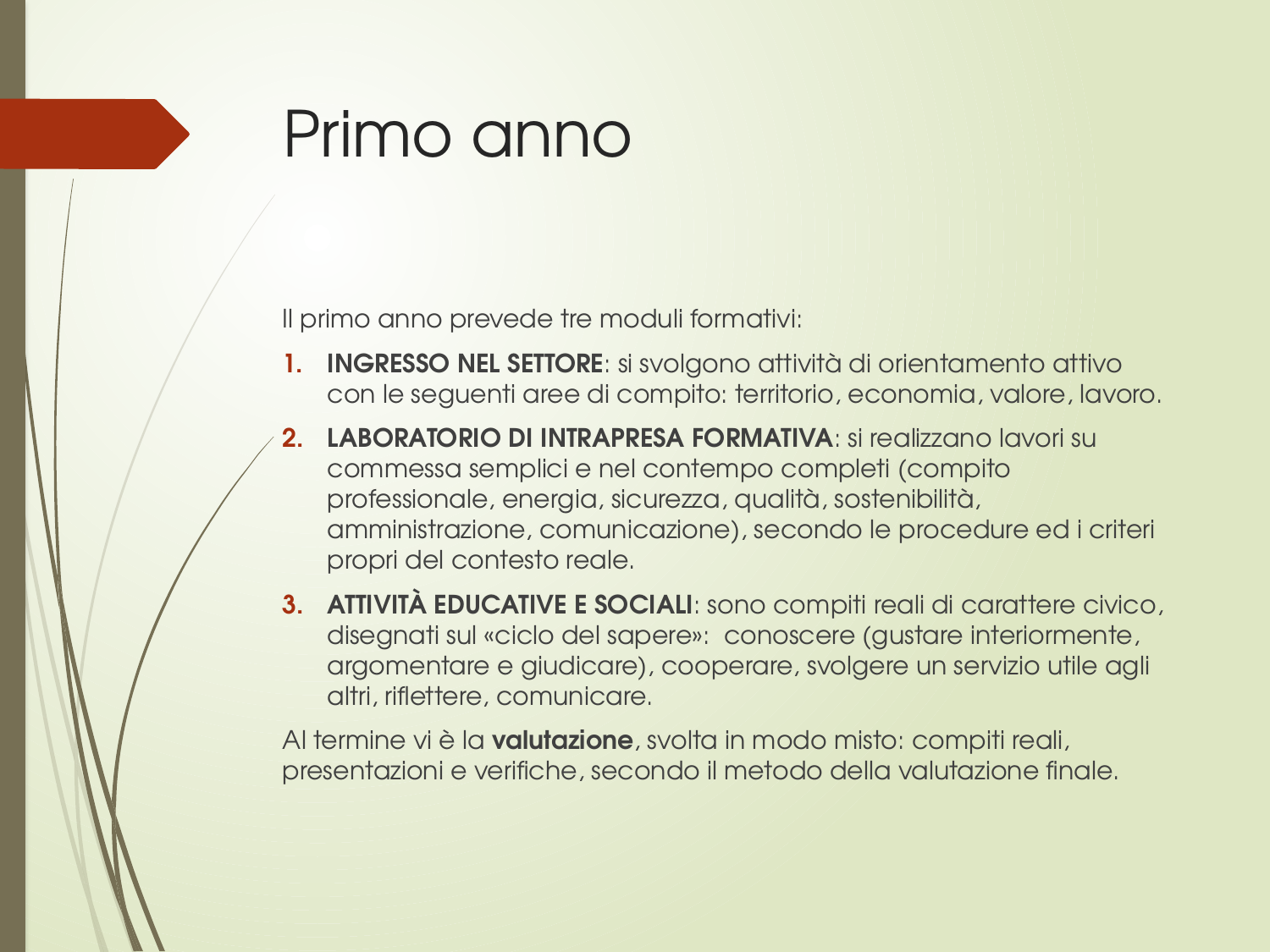

# Primo anno
Il primo anno prevede tre moduli formativi:
INGRESSO NEL SETTORE: si svolgono attività di orientamento attivo con le seguenti aree di compito: territorio, economia, valore, lavoro.
LABORATORIO DI INTRAPRESA FORMATIVA: si realizzano lavori su commessa semplici e nel contempo completi (compito professionale, energia, sicurezza, qualità, sostenibilità, amministrazione, comunicazione), secondo le procedure ed i criteri propri del contesto reale.
ATTIVITÀ EDUCATIVE E SOCIALI: sono compiti reali di carattere civico, disegnati sul «ciclo del sapere»:  conoscere (gustare interiormente, argomentare e giudicare), cooperare, svolgere un servizio utile agli altri, riflettere, comunicare.
Al termine vi è la valutazione, svolta in modo misto: compiti reali, presentazioni e verifiche, secondo il metodo della valutazione finale.